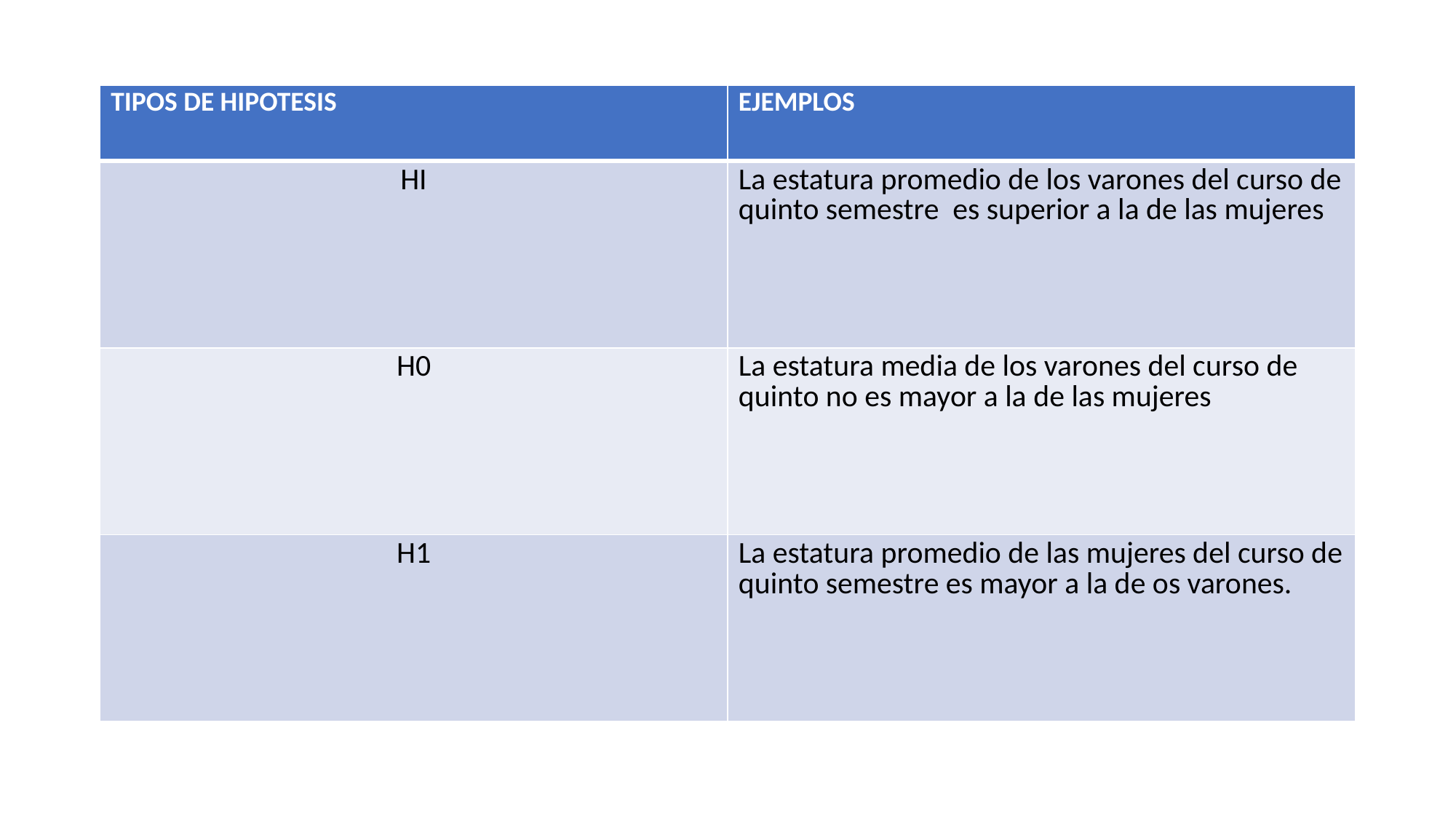

| TIPOS DE HIPOTESIS | EJEMPLOS |
| --- | --- |
| HI | La estatura promedio de los varones del curso de quinto semestre es superior a la de las mujeres |
| H0 | La estatura media de los varones del curso de quinto no es mayor a la de las mujeres |
| H1 | La estatura promedio de las mujeres del curso de quinto semestre es mayor a la de os varones. |